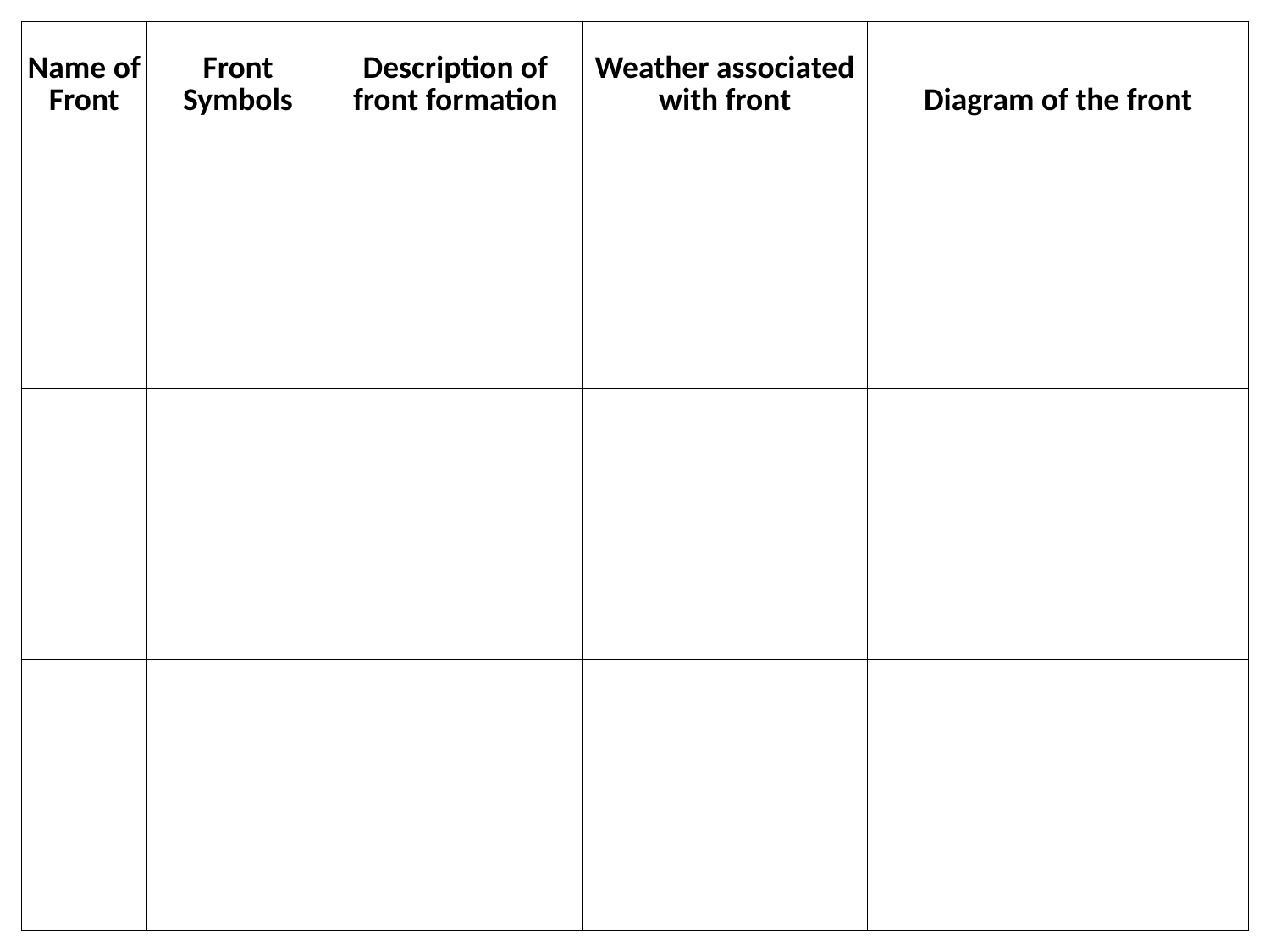

| Name of Front | Front Symbols | Description of front formation | Weather associated with front | Diagram of the front |
| --- | --- | --- | --- | --- |
|  |  |  |  |  |
|  |  |  |  |  |
|  |  |  |  |  |